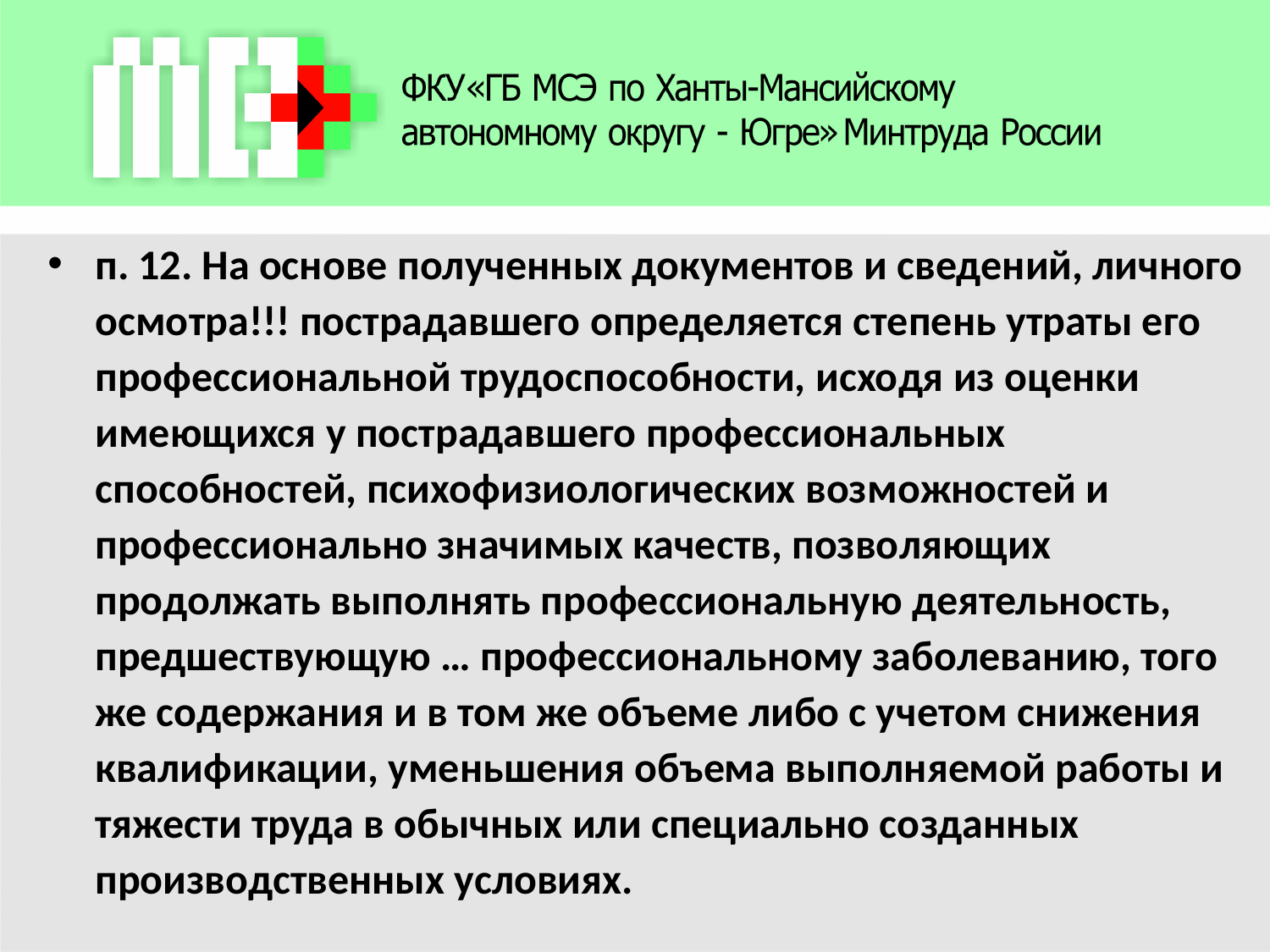

п. 12. На основе полученных документов и сведений, личного осмотра!!! пострадавшего определяется степень утраты его профессиональной трудоспособности, исходя из оценки имеющихся у пострадавшего профессиональных способностей, психофизиологических возможностей и профессионально значимых качеств, позволяющих продолжать выполнять профессиональную деятельность, предшествующую … профессиональному заболеванию, того же содержания и в том же объеме либо с учетом снижения квалификации, уменьшения объема выполняемой работы и тяжести труда в обычных или специально созданных производственных условиях.
#